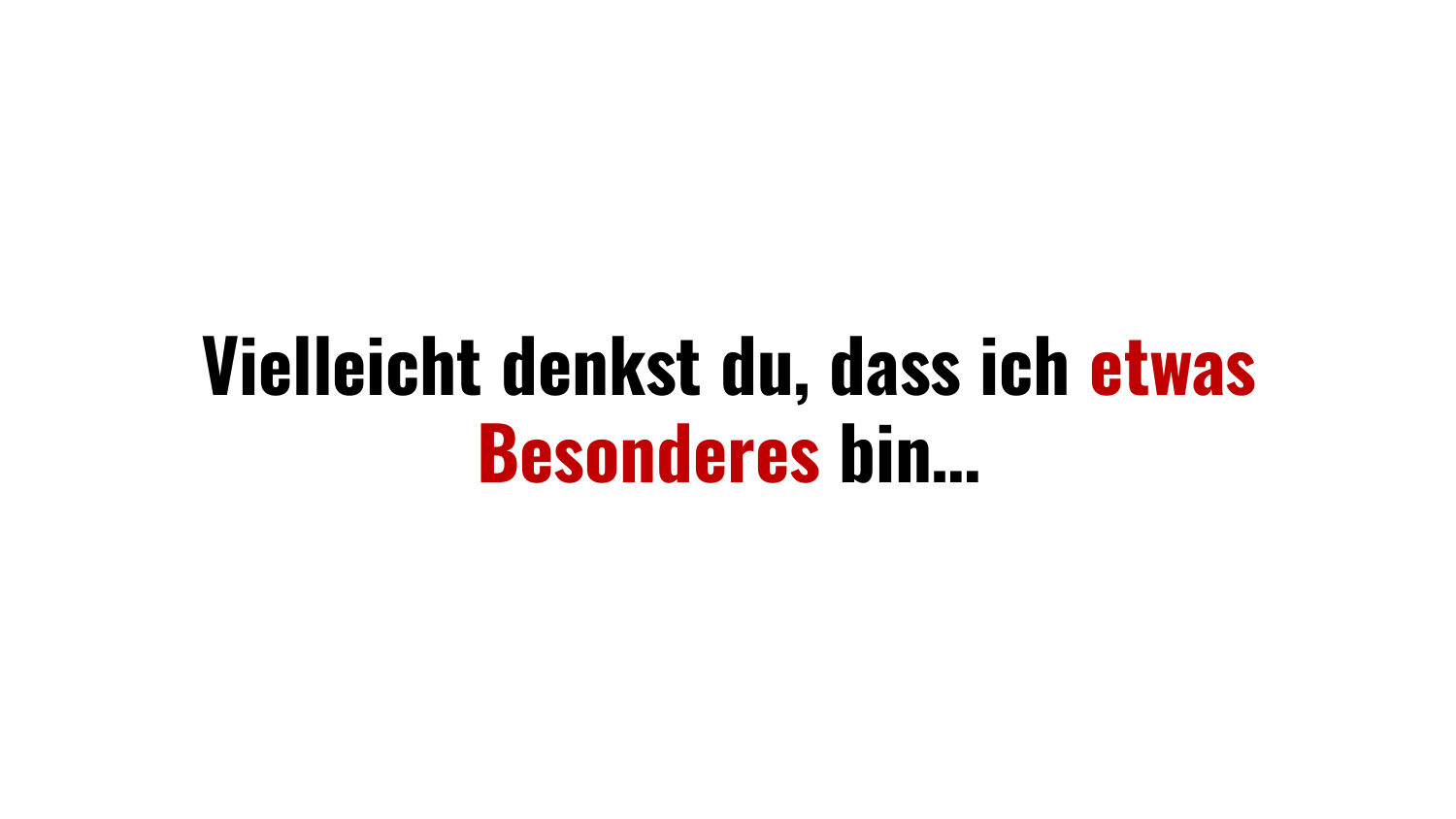

# Vielleicht denkst du, dass ich etwas Besonderes bin…